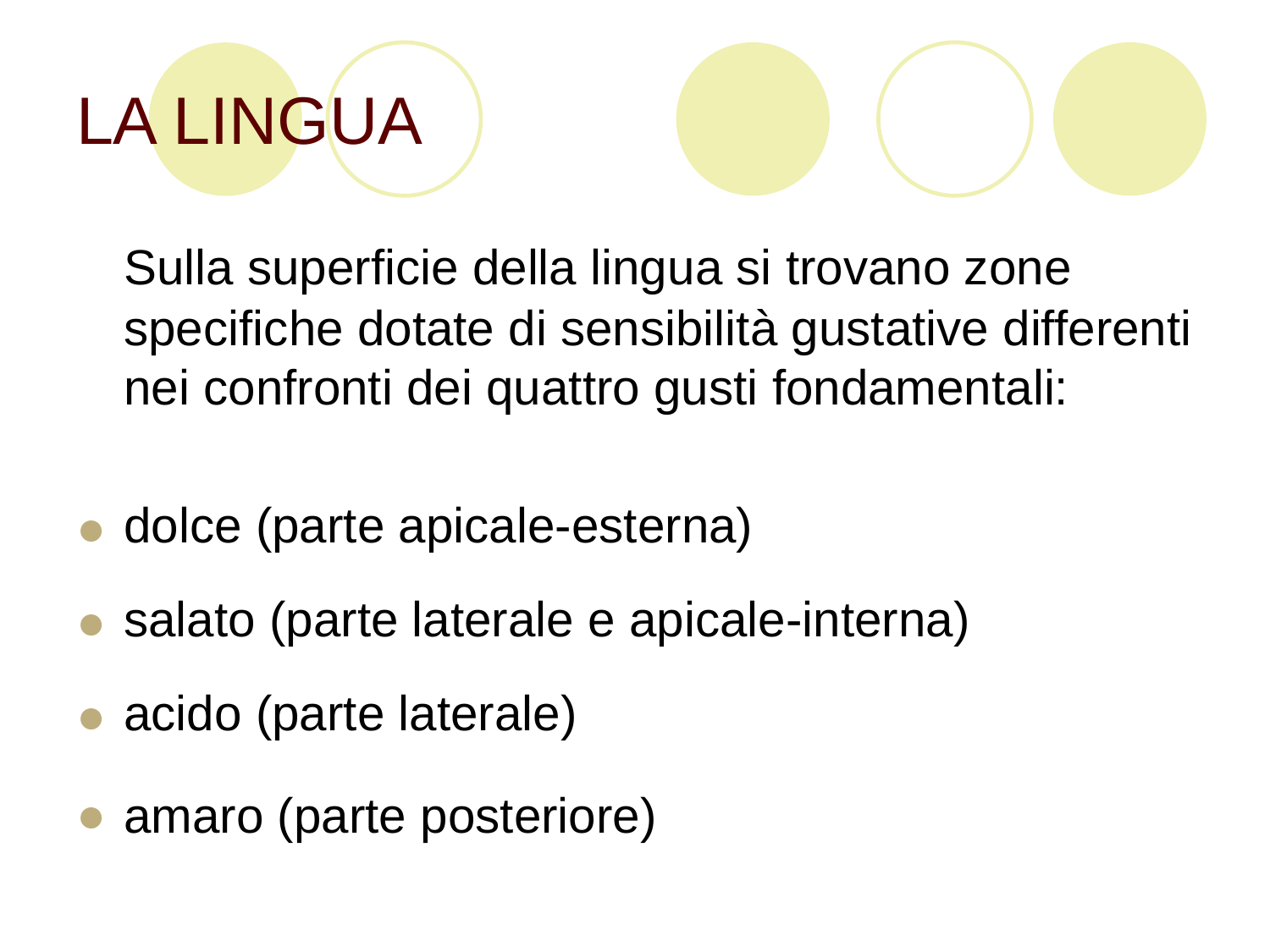

# LA LINGUA
	Sulla superficie della lingua si trovano zone specifiche dotate di sensibilità gustative differenti nei confronti dei quattro gusti fondamentali:

dolce (parte apicale-esterna)

salato (parte laterale e apicale-interna)

acido (parte laterale)

amaro (parte posteriore)